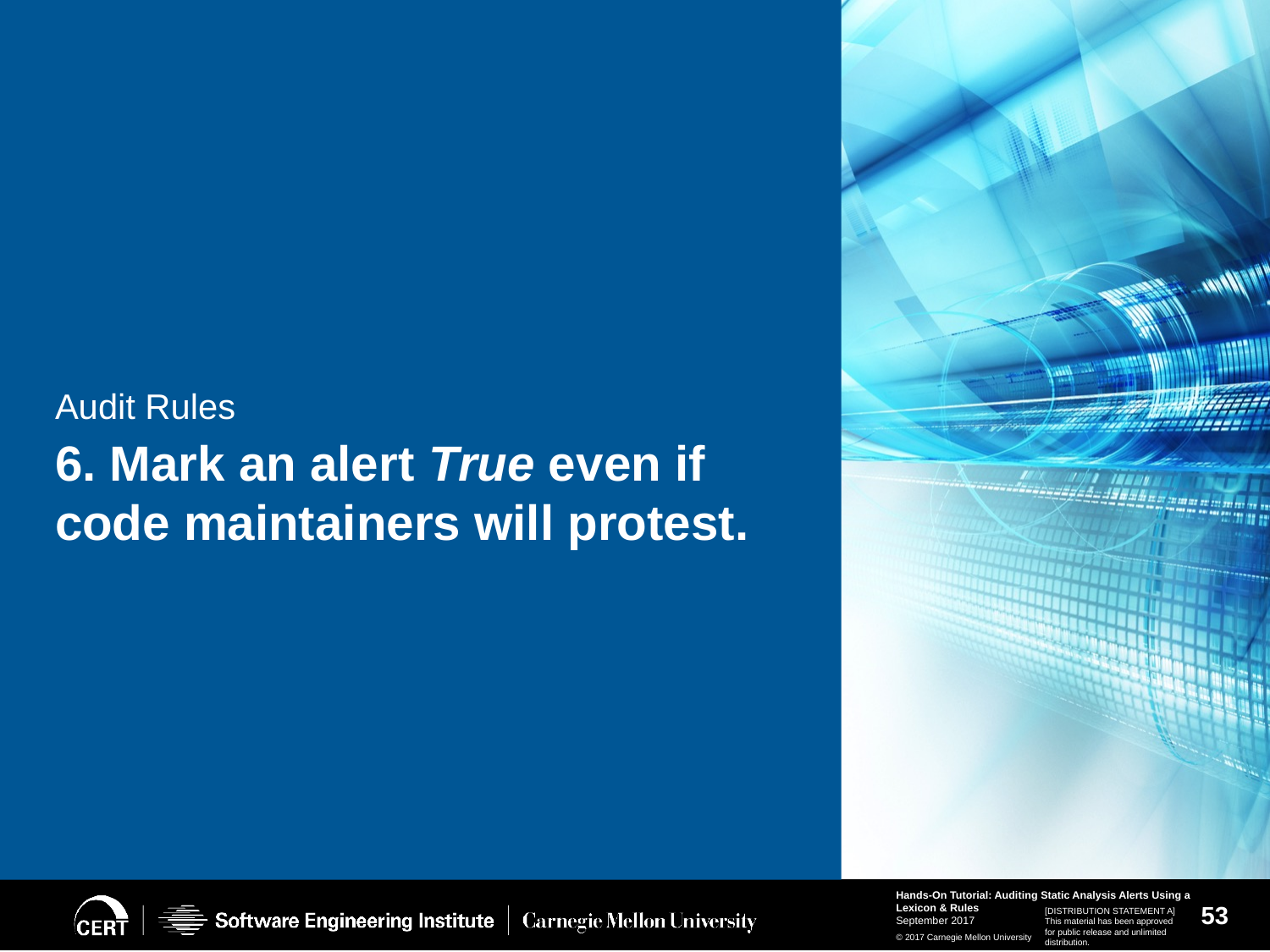

# Audit Rules
6. Mark an alert True even if code maintainers will protest.